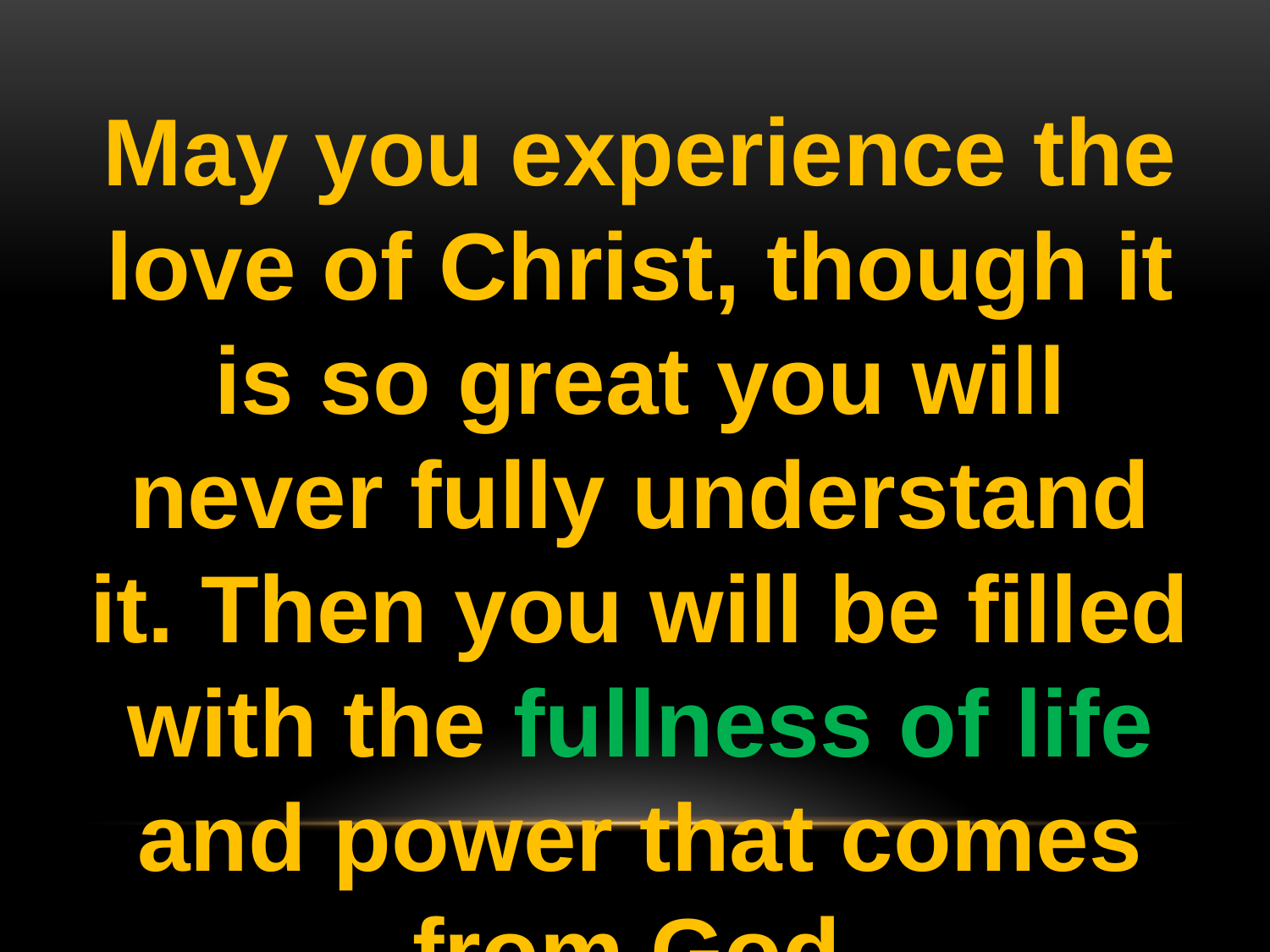

May you experience the love of Christ, though it is so great you will never fully understand it. Then you will be filled with the fullness of life and power that comes from God.
` Ephesians 3:19